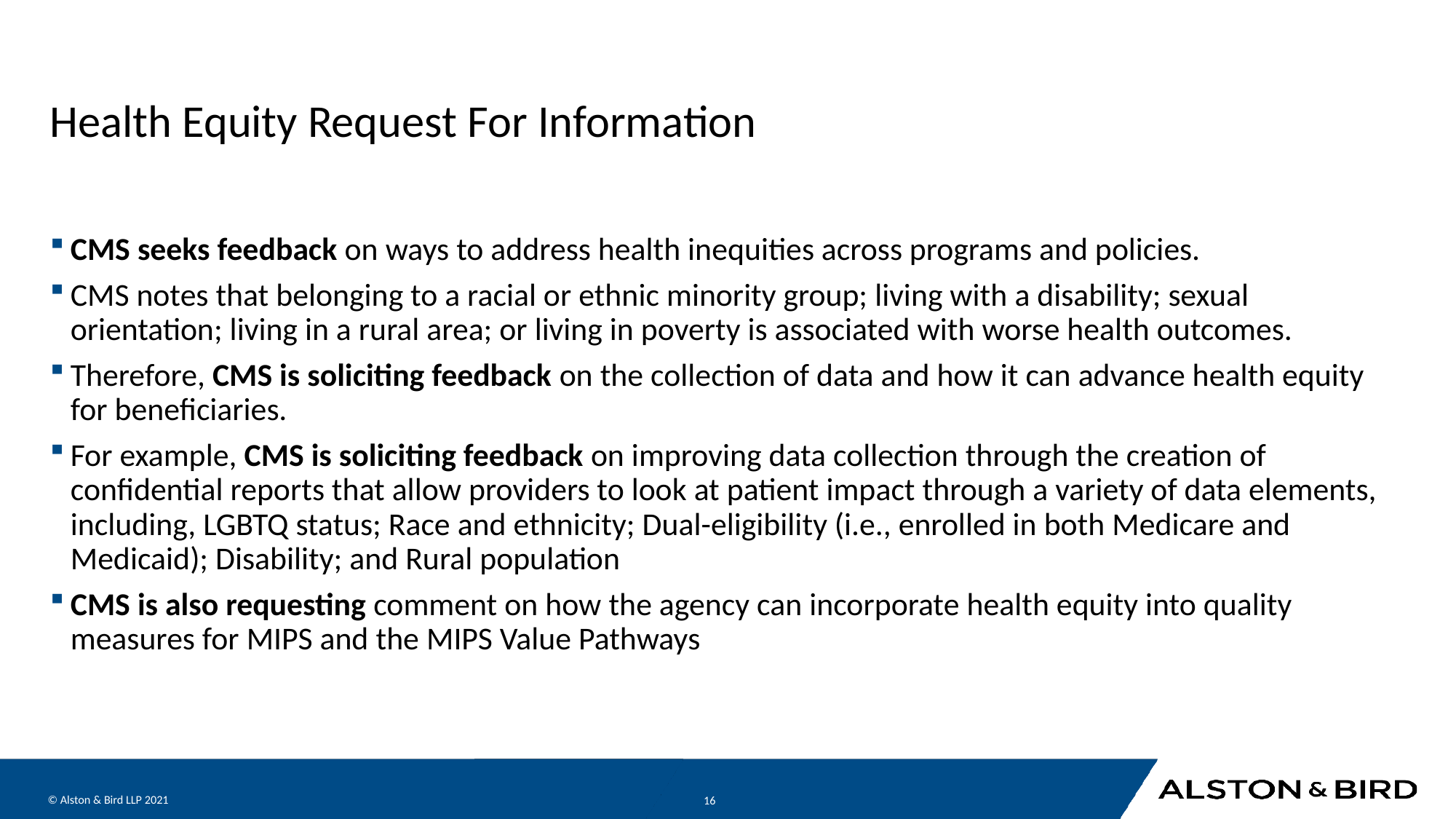

# Health Equity Request For Information
CMS seeks feedback on ways to address health inequities across programs and policies.
CMS notes that belonging to a racial or ethnic minority group; living with a disability; sexual orientation; living in a rural area; or living in poverty is associated with worse health outcomes.
Therefore, CMS is soliciting feedback on the collection of data and how it can advance health equity for beneficiaries.
For example, CMS is soliciting feedback on improving data collection through the creation of confidential reports that allow providers to look at patient impact through a variety of data elements, including, LGBTQ status; Race and ethnicity; Dual-eligibility (i.e., enrolled in both Medicare and Medicaid); Disability; and Rural population
CMS is also requesting comment on how the agency can incorporate health equity into quality measures for MIPS and the MIPS Value Pathways